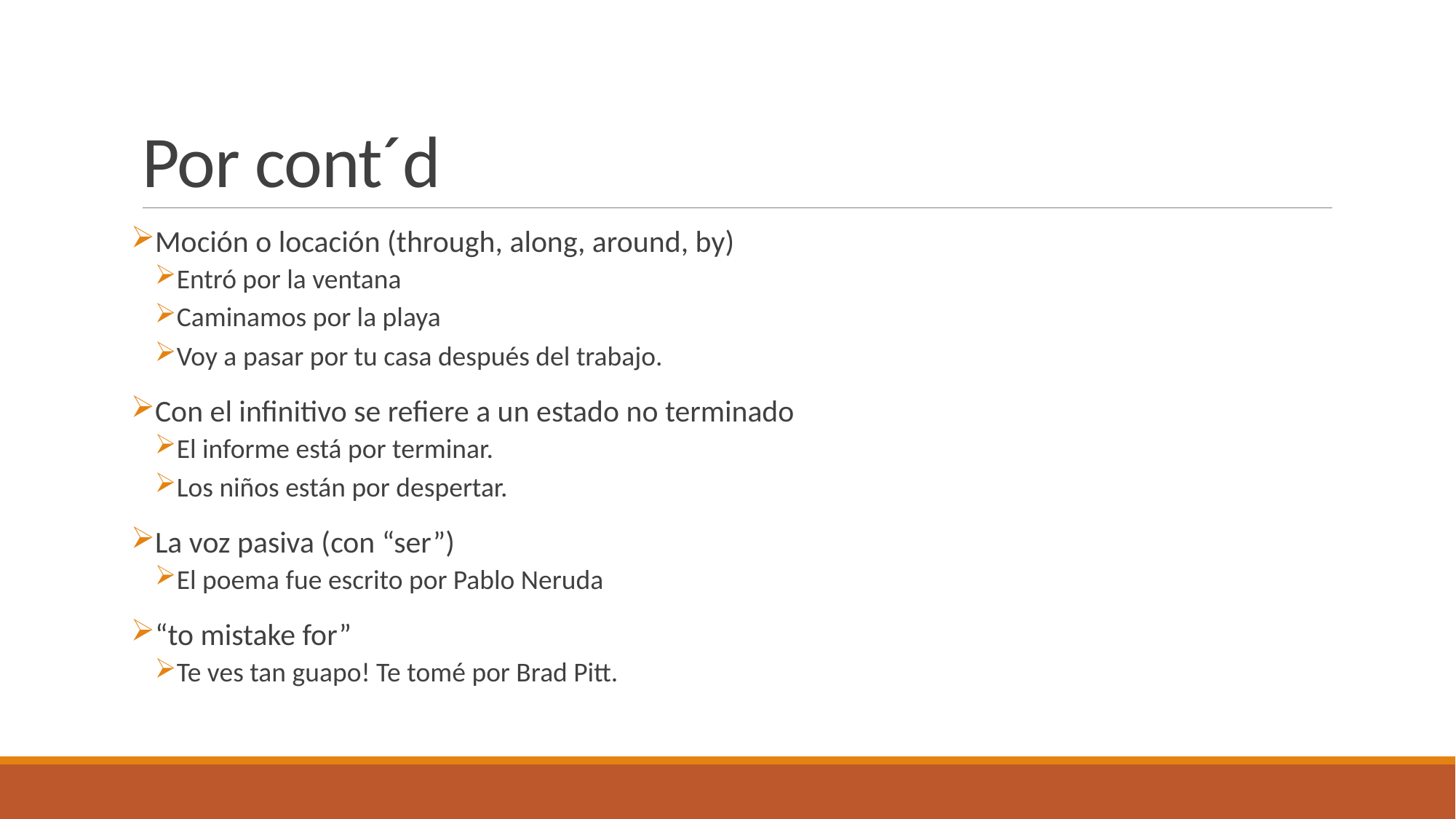

# Por cont´d
Moción o locación (through, along, around, by)
Entró por la ventana
Caminamos por la playa
Voy a pasar por tu casa después del trabajo.
Con el infinitivo se refiere a un estado no terminado
El informe está por terminar.
Los niños están por despertar.
La voz pasiva (con “ser”)
El poema fue escrito por Pablo Neruda
“to mistake for”
Te ves tan guapo! Te tomé por Brad Pitt.